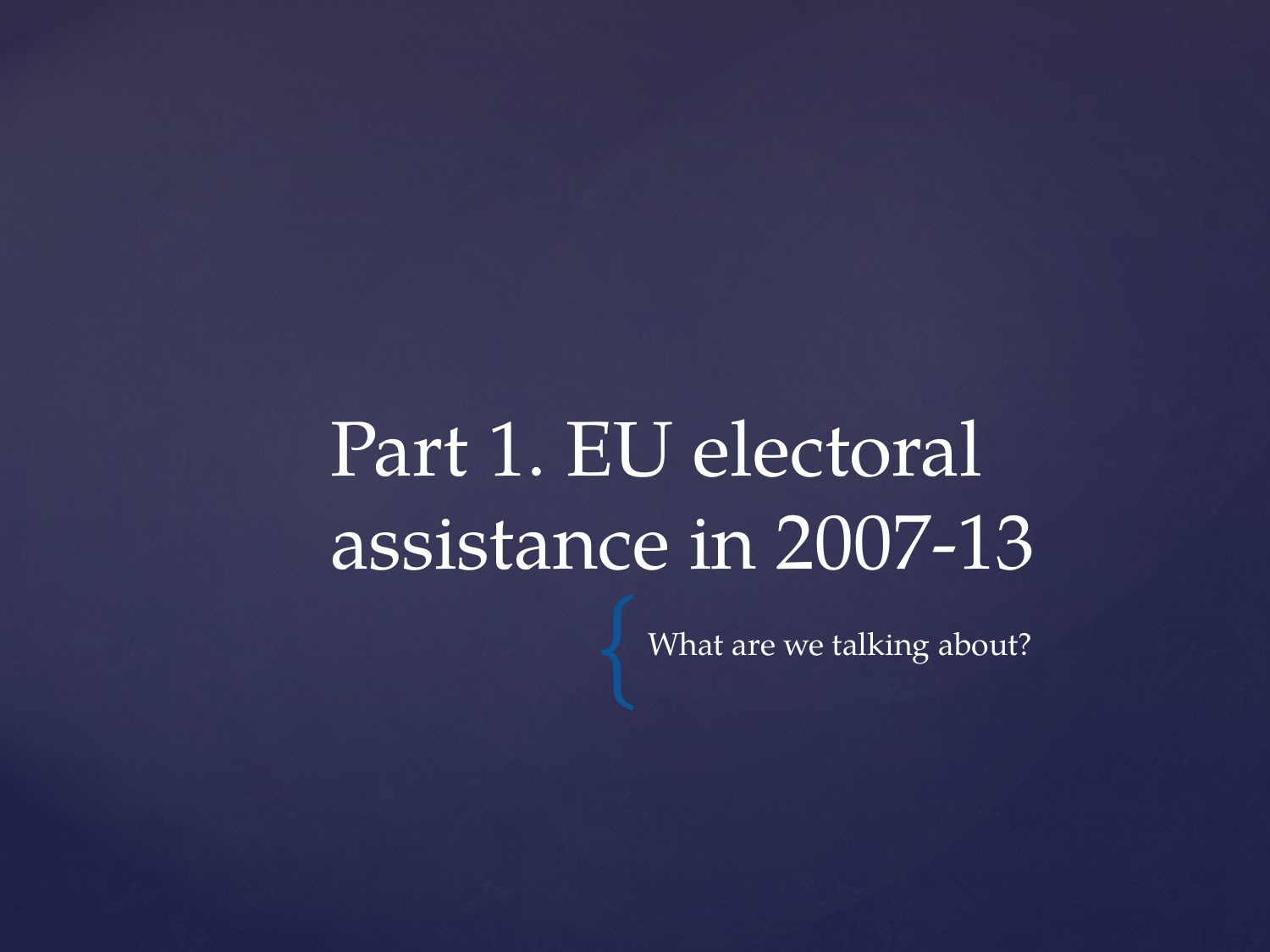

# Part 1. EU electoral assistance in 2007-13
What are we talking about?